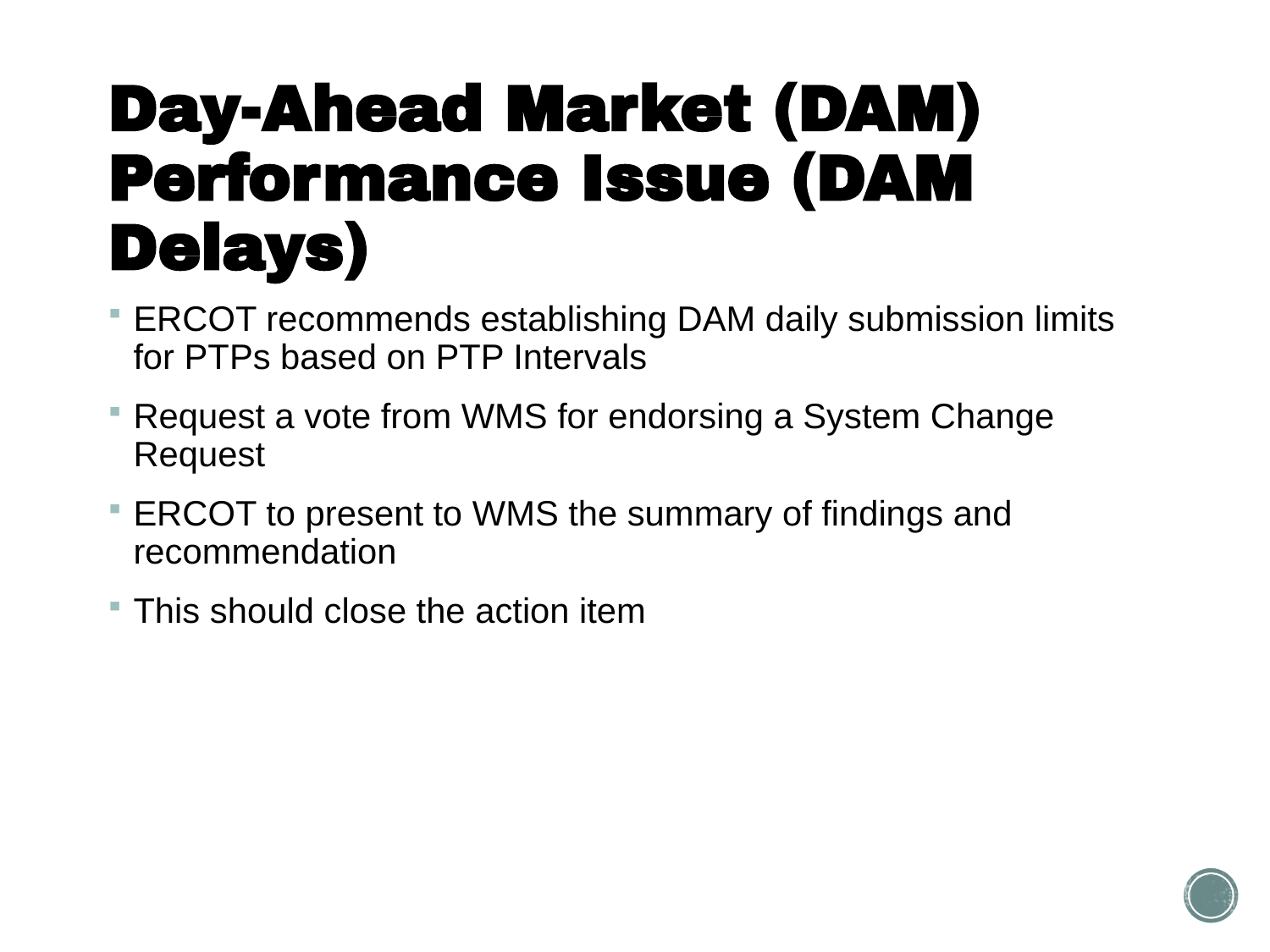

# Day-Ahead Market (DAM) Performance Issue (DAM Delays)
ERCOT recommends establishing DAM daily submission limits for PTPs based on PTP Intervals
Request a vote from WMS for endorsing a System Change Request
ERCOT to present to WMS the summary of findings and recommendation
This should close the action item